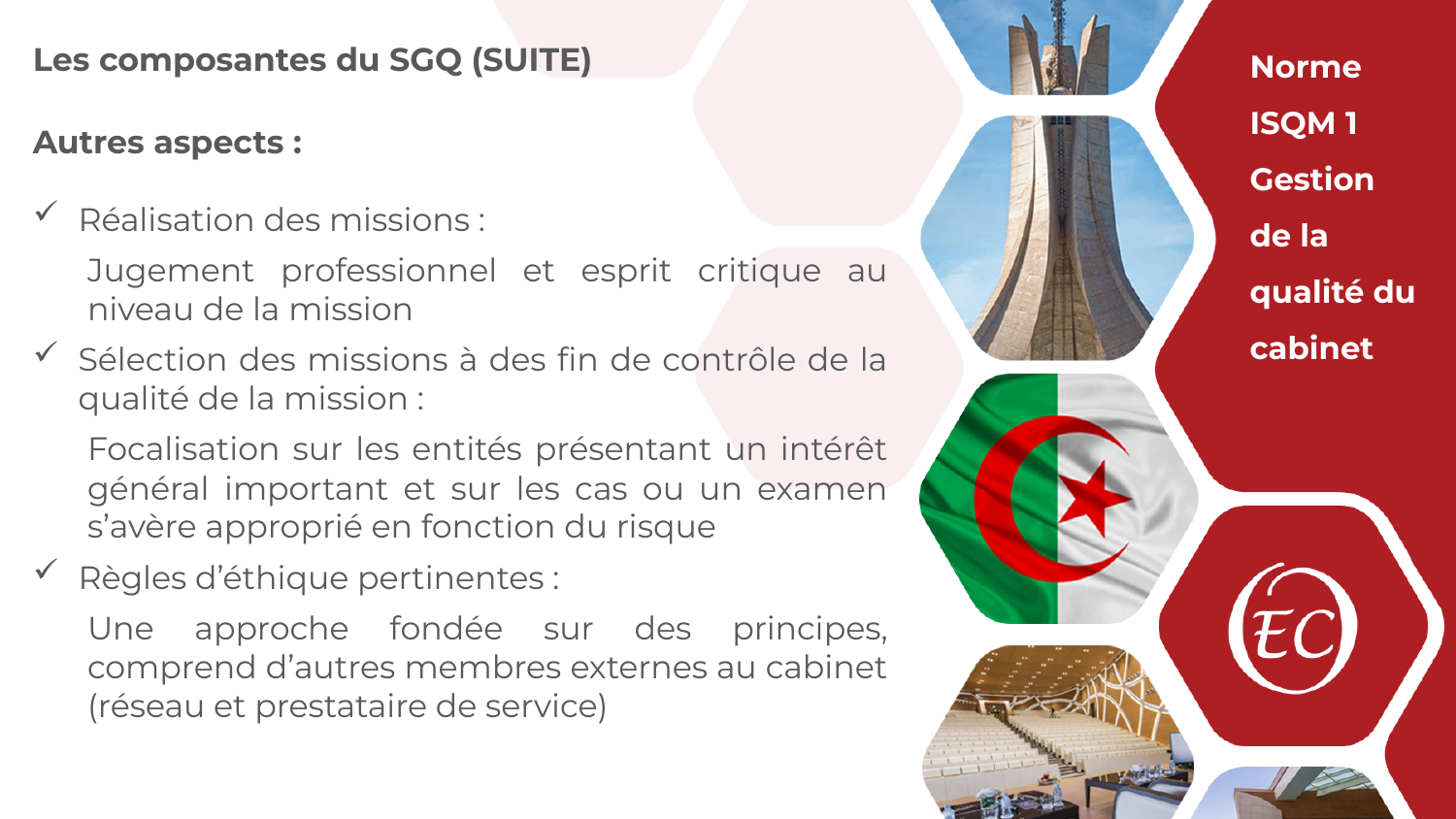

Norme ISQM 1
Gestion de la qualité du cabinet
Les composantes du SGQ (SUITE)

Autres aspects :

Réalisation des missions :
Jugement professionnel et esprit critique au niveau de la mission
Sélection des missions à des fin de contrôle de la qualité de la mission :
Focalisation sur les entités présentant un intérêt général important et sur les cas ou un examen s’avère approprié en fonction du risque
Règles d’éthique pertinentes :
Une approche fondée sur des principes, comprend d’autres membres externes au cabinet (réseau et prestataire de service)